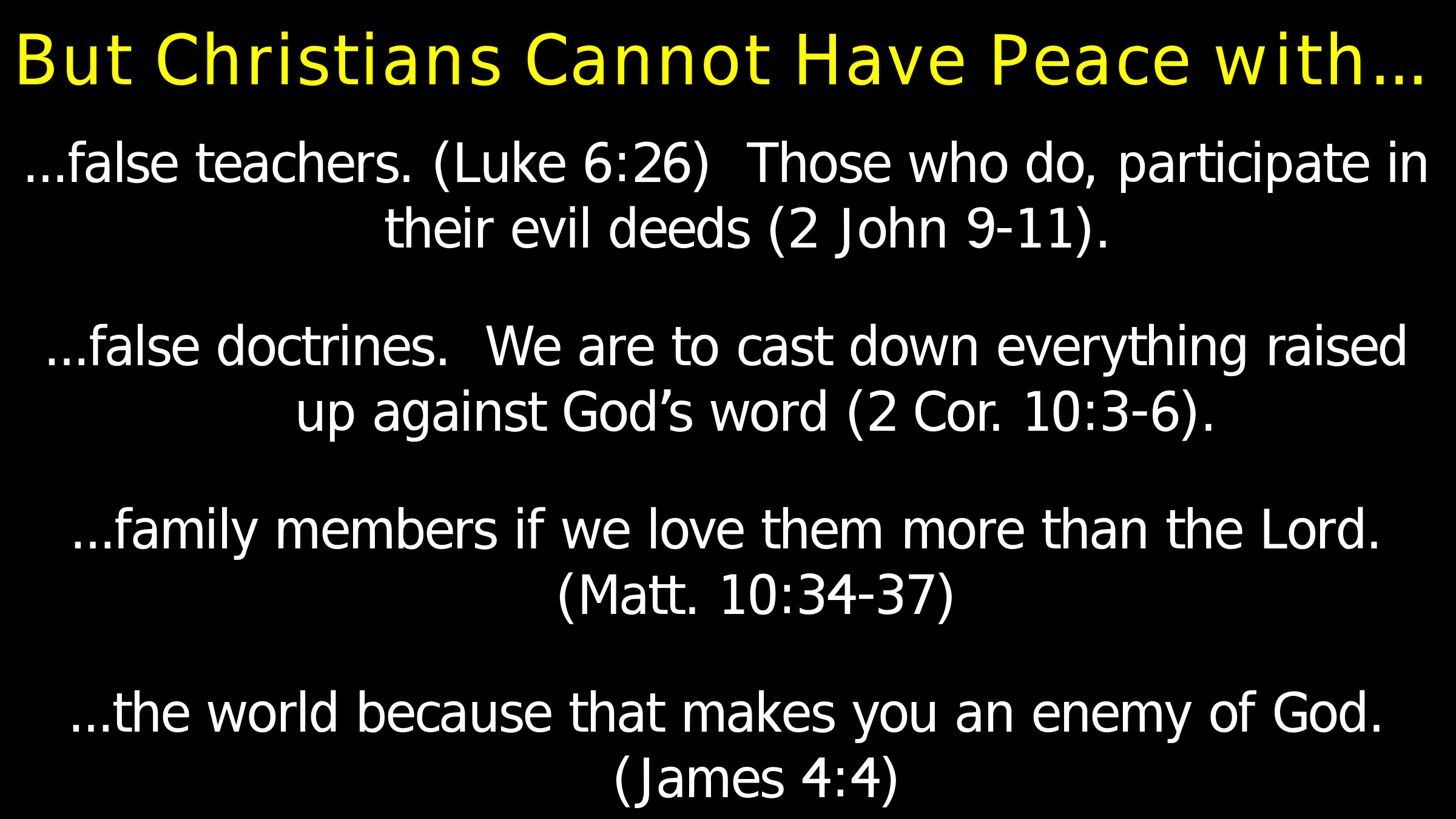

# But Christians Cannot Have Peace with…
…false teachers. (Luke 6:26)  Those who do, participate in their evil deeds (2 John 9-11).

…false doctrines.  We are to cast down everything raised up against God’s word (2 Cor. 10:3-6).

…family members if we love them more than the Lord. (Matt. 10:34-37)

…the world because that makes you an enemy of God. (James 4:4)